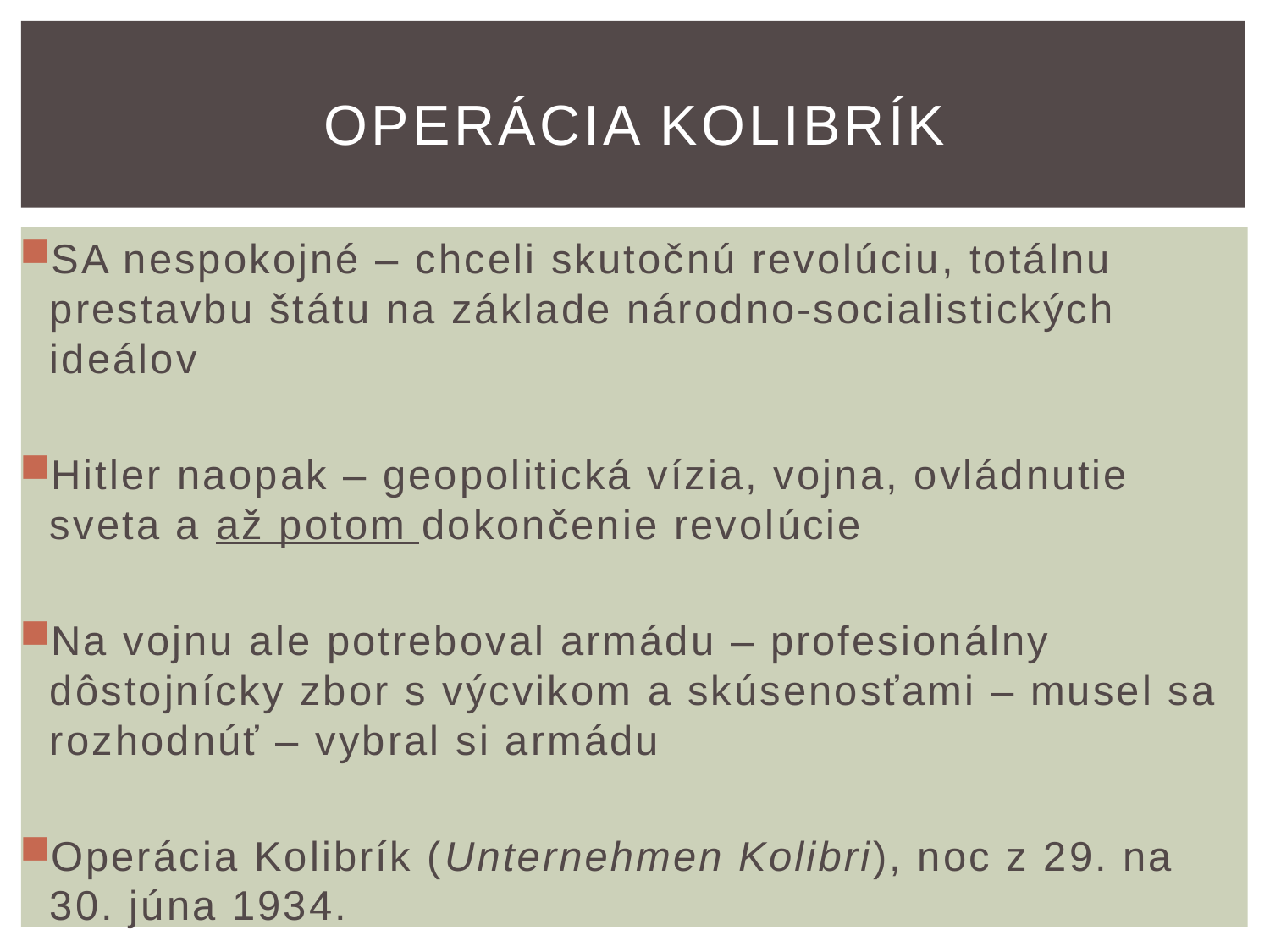

# Operácia Kolibrík
SA nespokojné – chceli skutočnú revolúciu, totálnu prestavbu štátu na základe národno-socialistických ideálov

Hitler naopak – geopolitická vízia, vojna, ovládnutie sveta a až potom dokončenie revolúcie

Na vojnu ale potreboval armádu – profesionálny dôstojnícky zbor s výcvikom a skúsenosťami – musel sa rozhodnúť – vybral si armádu

Operácia Kolibrík (Unternehmen Kolibri), noc z 29. na 30. júna 1934.